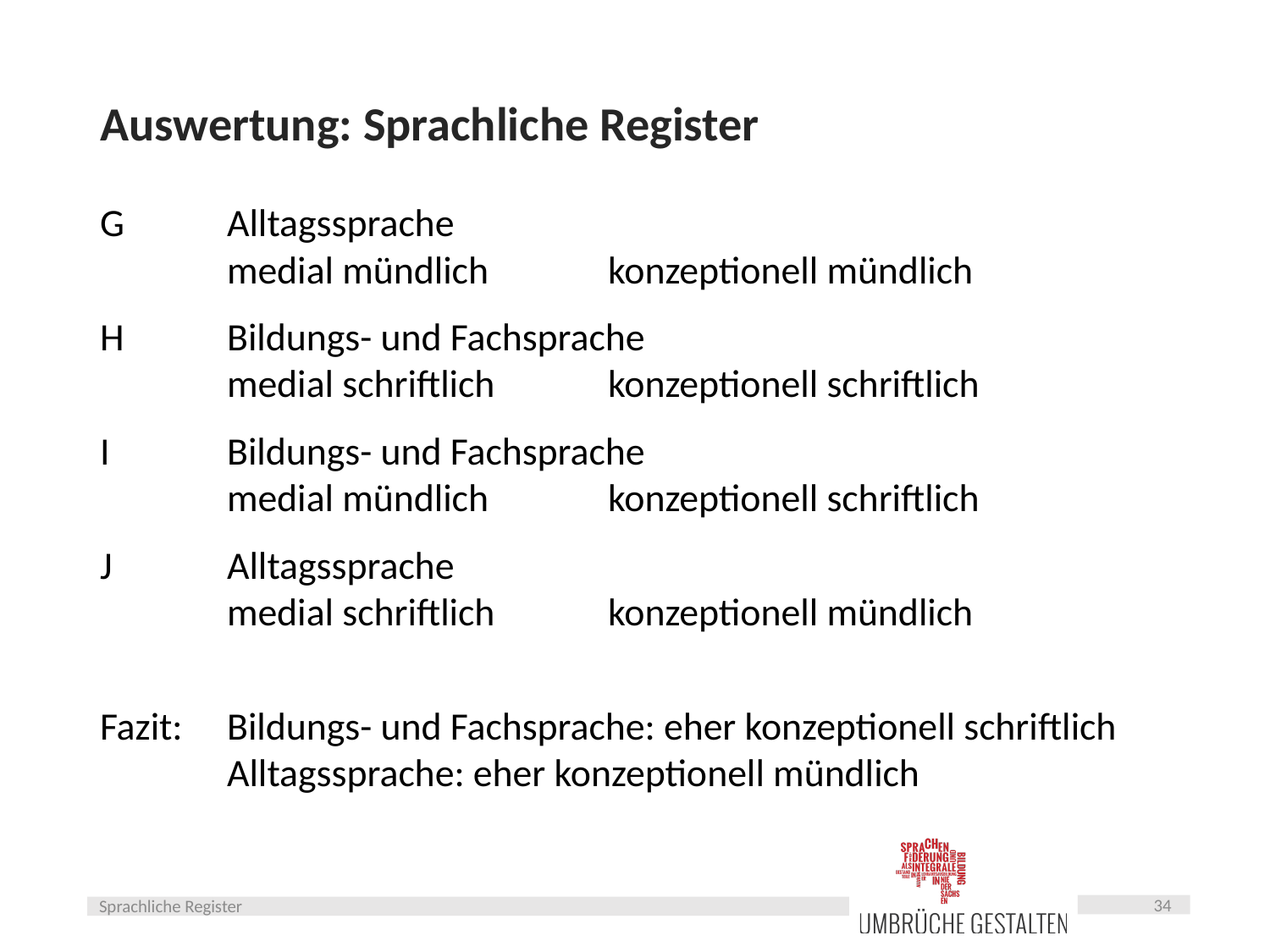

# Auswertung: Sprachliche Register
G	Alltagssprache
	medial mündlich	konzeptionell mündlich
H	Bildungs- und Fachsprache
	medial schriftlich	konzeptionell schriftlich
I	Bildungs- und Fachsprache
	medial mündlich	konzeptionell schriftlich
J	Alltagssprache
	medial schriftlich	konzeptionell mündlich

Fazit: 	Bildungs- und Fachsprache: eher konzeptionell schriftlich
	Alltagssprache: eher konzeptionell mündlich
34
Sprachliche Register